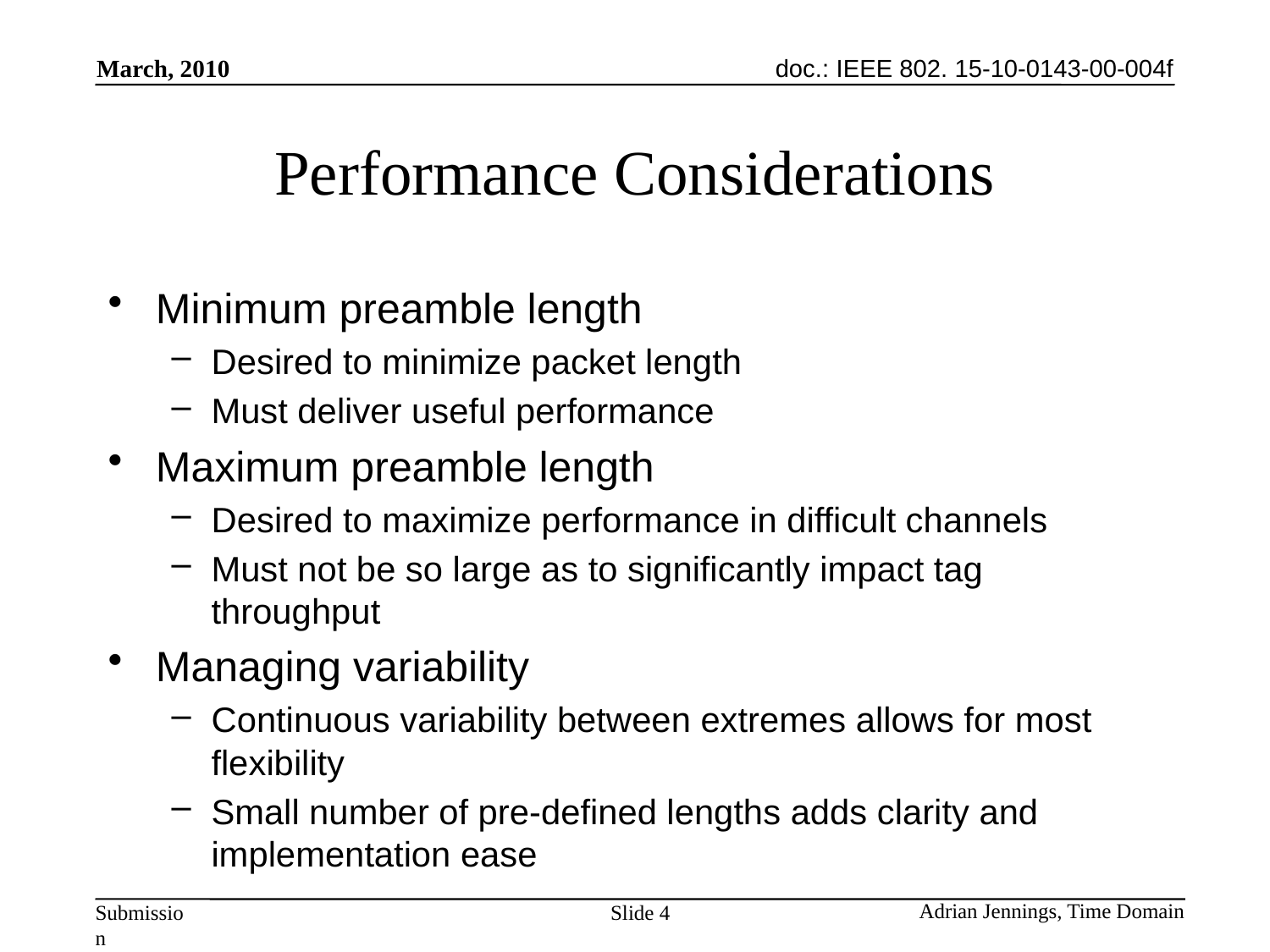

# Performance Considerations
Minimum preamble length
Desired to minimize packet length
Must deliver useful performance
Maximum preamble length
Desired to maximize performance in difficult channels
Must not be so large as to significantly impact tag throughput
Managing variability
Continuous variability between extremes allows for most flexibility
Small number of pre-defined lengths adds clarity and implementation ease
Slide 4